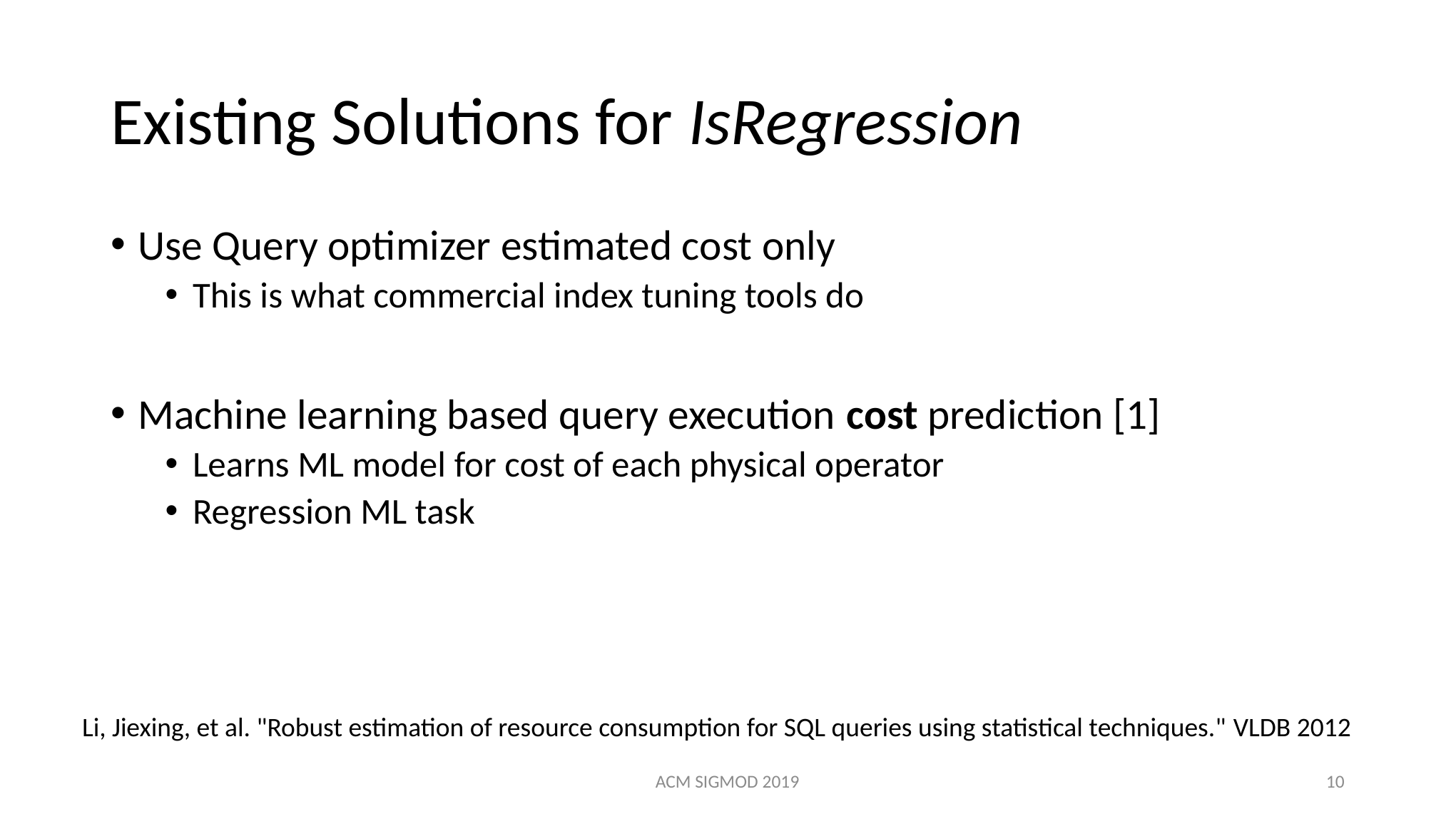

# Existing Solutions for IsRegression
Use Query optimizer estimated cost only
This is what commercial index tuning tools do

Machine learning based query execution cost prediction [1]
Learns ML model for cost of each physical operator
Regression ML task
Li, Jiexing, et al. "Robust estimation of resource consumption for SQL queries using statistical techniques." VLDB 2012

ACM SIGMOD 2019
10